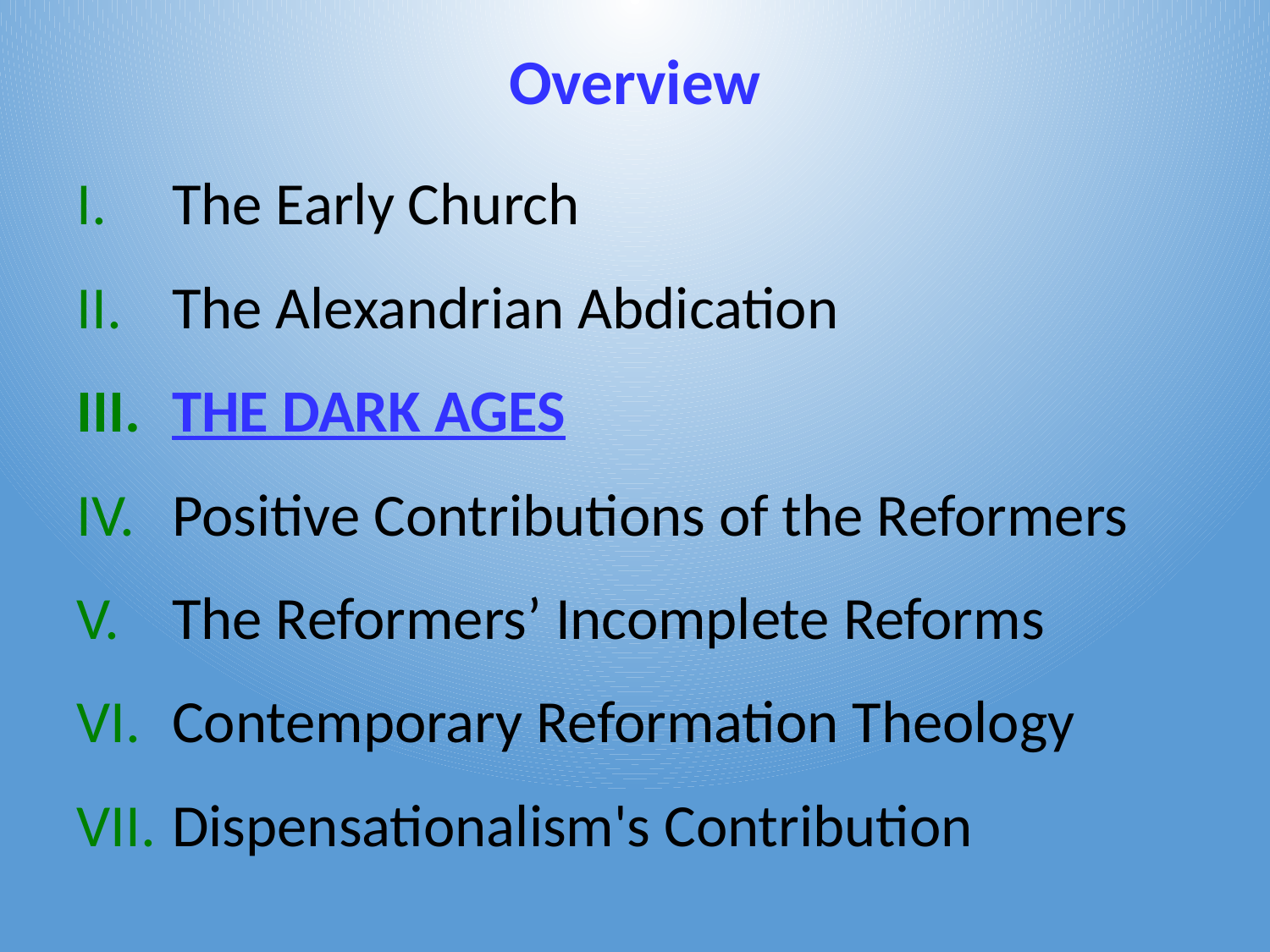

# Overview
The Early Church
The Alexandrian Abdication
THE DARK AGES
Positive Contributions of the Reformers
The Reformers’ Incomplete Reforms
Contemporary Reformation Theology
Dispensationalism's Contribution